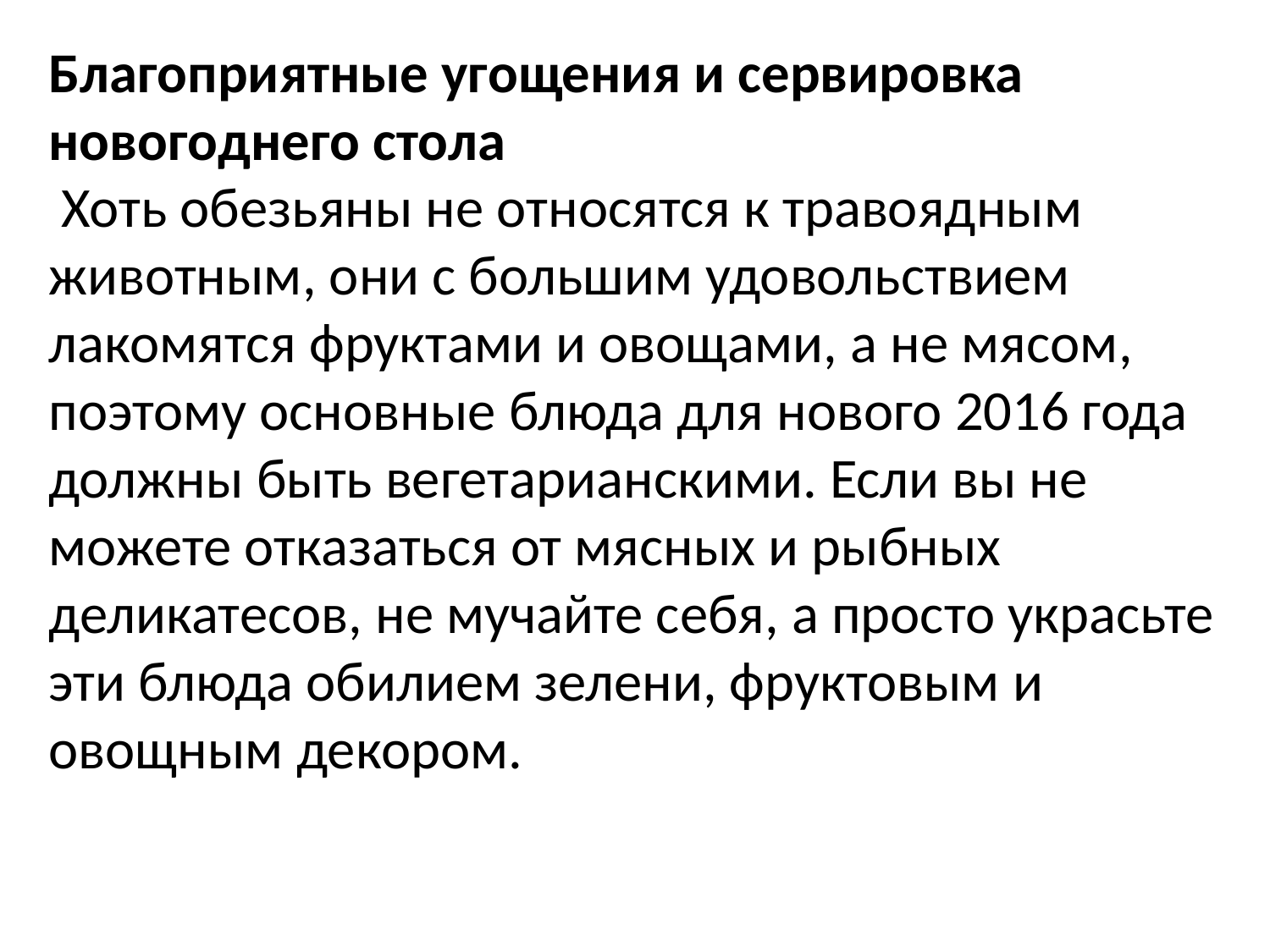

Благоприятные угощения и сервировка новогоднего стола
 Хоть обезьяны не относятся к травоядным животным, они с большим удовольствием лакомятся фруктами и овощами, а не мясом, поэтому основные блюда для нового 2016 года должны быть вегетарианскими. Если вы не можете отказаться от мясных и рыбных деликатесов, не мучайте себя, а просто украсьте эти блюда обилием зелени, фруктовым и овощным декором.